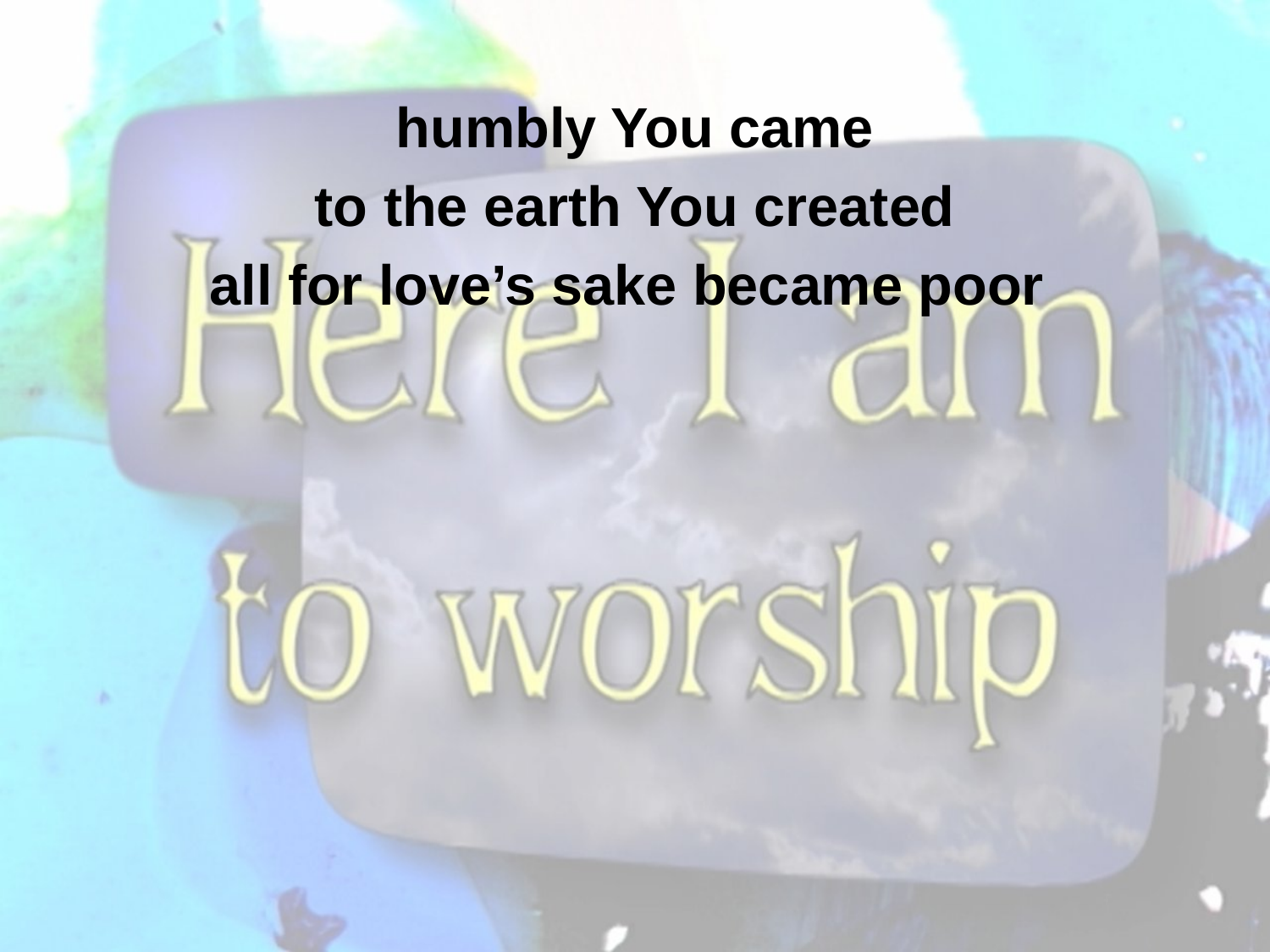

humbly You came
to the earth You created
all for love’s sake became poor